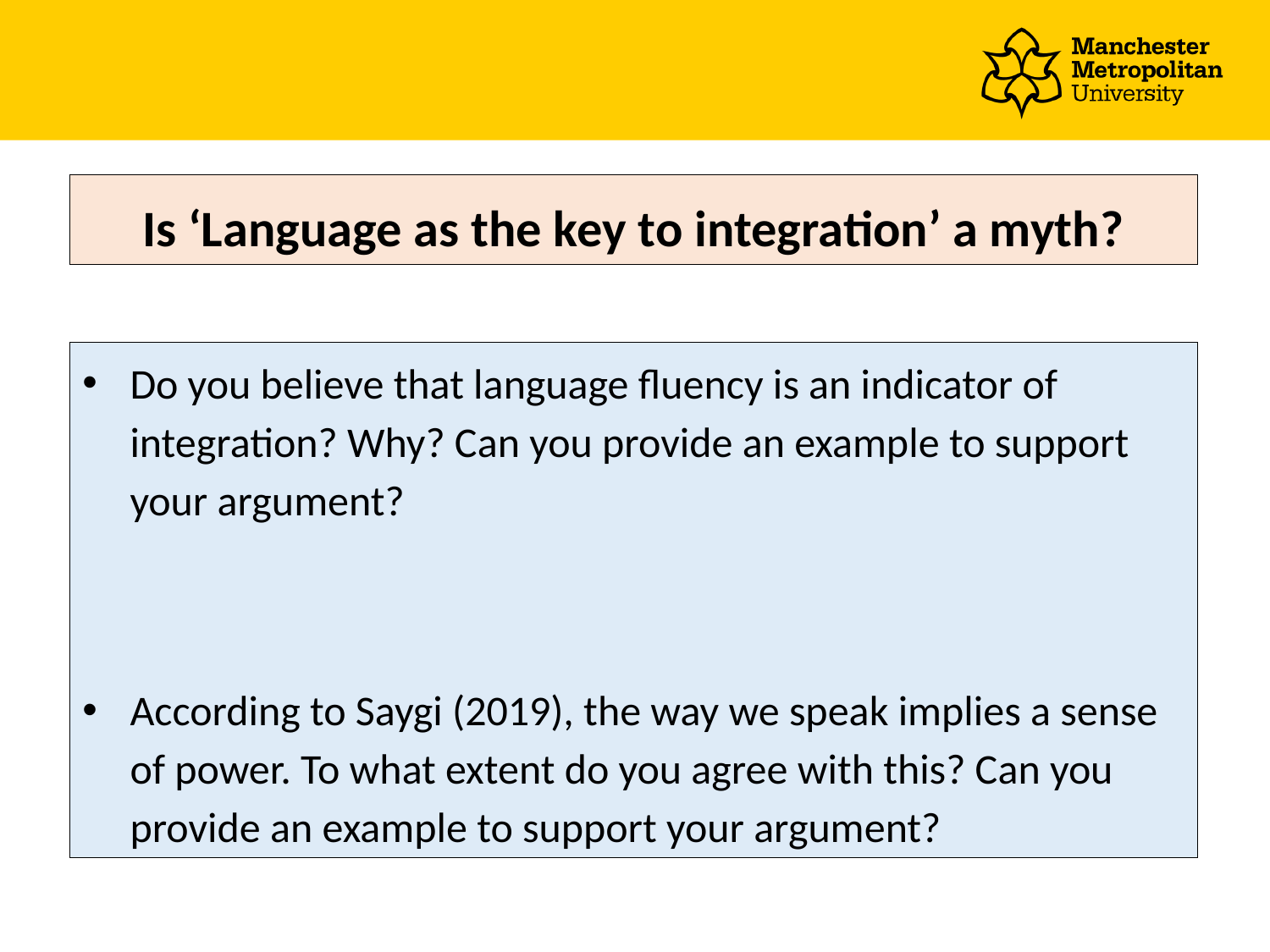

# Is ‘Language as the key to integration’ a myth?
Do you believe that language fluency is an indicator of integration? Why? Can you provide an example to support your argument?

According to Saygi (2019), the way we speak implies a sense of power. To what extent do you agree with this? Can you provide an example to support your argument?